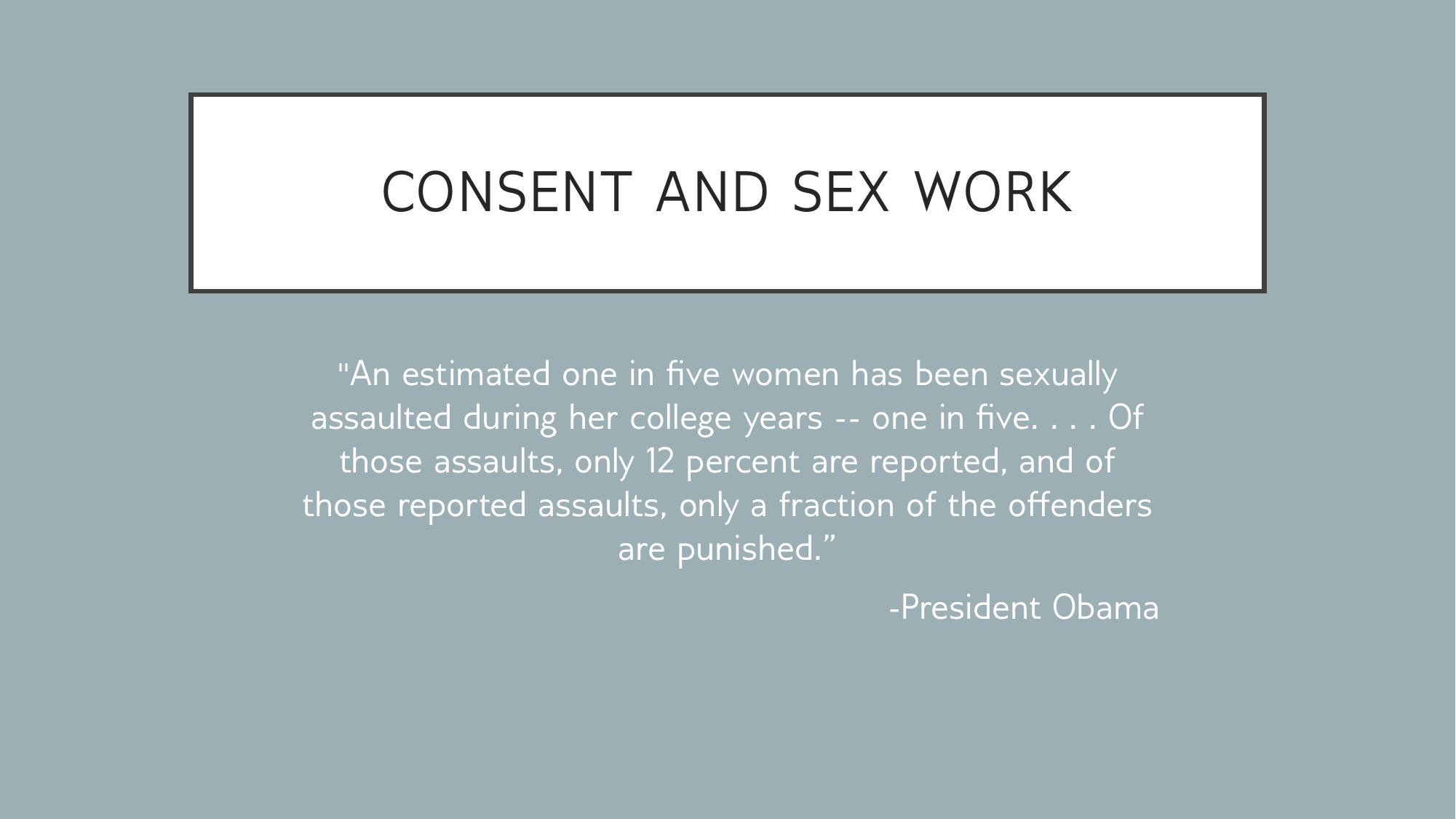

# Consent and Sex Work
"An estimated one in five women has been sexually assaulted during her college years -- one in five. . . . Of those assaults, only 12 percent are reported, and of those reported assaults, only a fraction of the offenders are punished.”
-President Obama